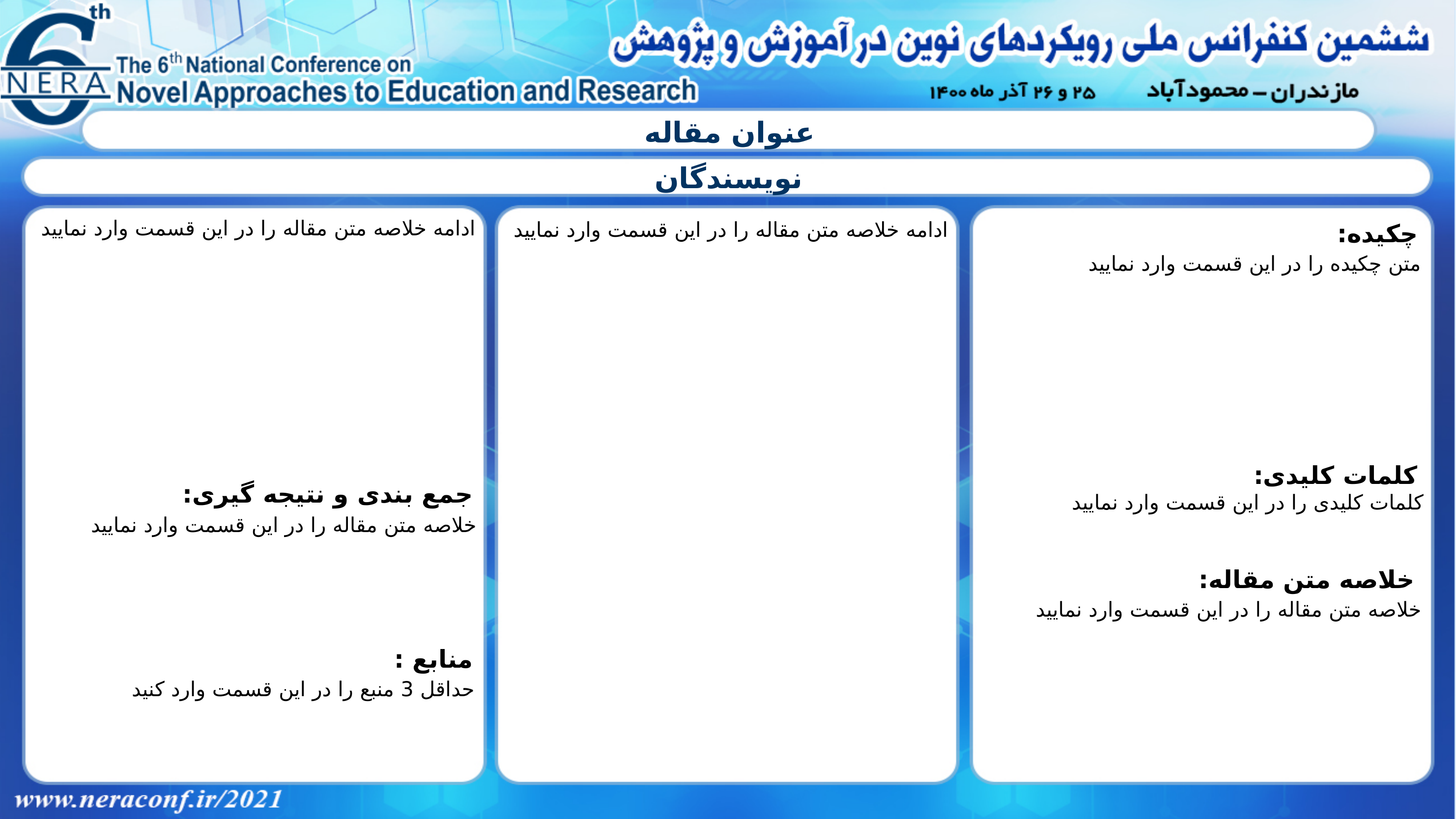

ادامه خلاصه متن مقاله را در این کادر تایپ یا کپی نمایید.
چکیده
متن مورد نظر را در این کادر تایپ یا کپی نمایید.
عنوان مقاله
نویسندگان
ادامه خلاصه متن مقاله را در این قسمت وارد نمایید
ادامه خلاصه متن مقاله را در این قسمت وارد نمایید
متن چکیده را در این قسمت وارد نمایید
کلمات کلیدی را در این قسمت وارد نمایید
خلاصه متن مقاله را در این قسمت وارد نمایید
خلاصه متن مقاله را در این قسمت وارد نمایید
حداقل 3 منبع را در این قسمت وارد کنید
جمع بندی و نتیجه گیری
نتیجه گیریمقاله را در این کادر تایپ یا کپی نمایید.